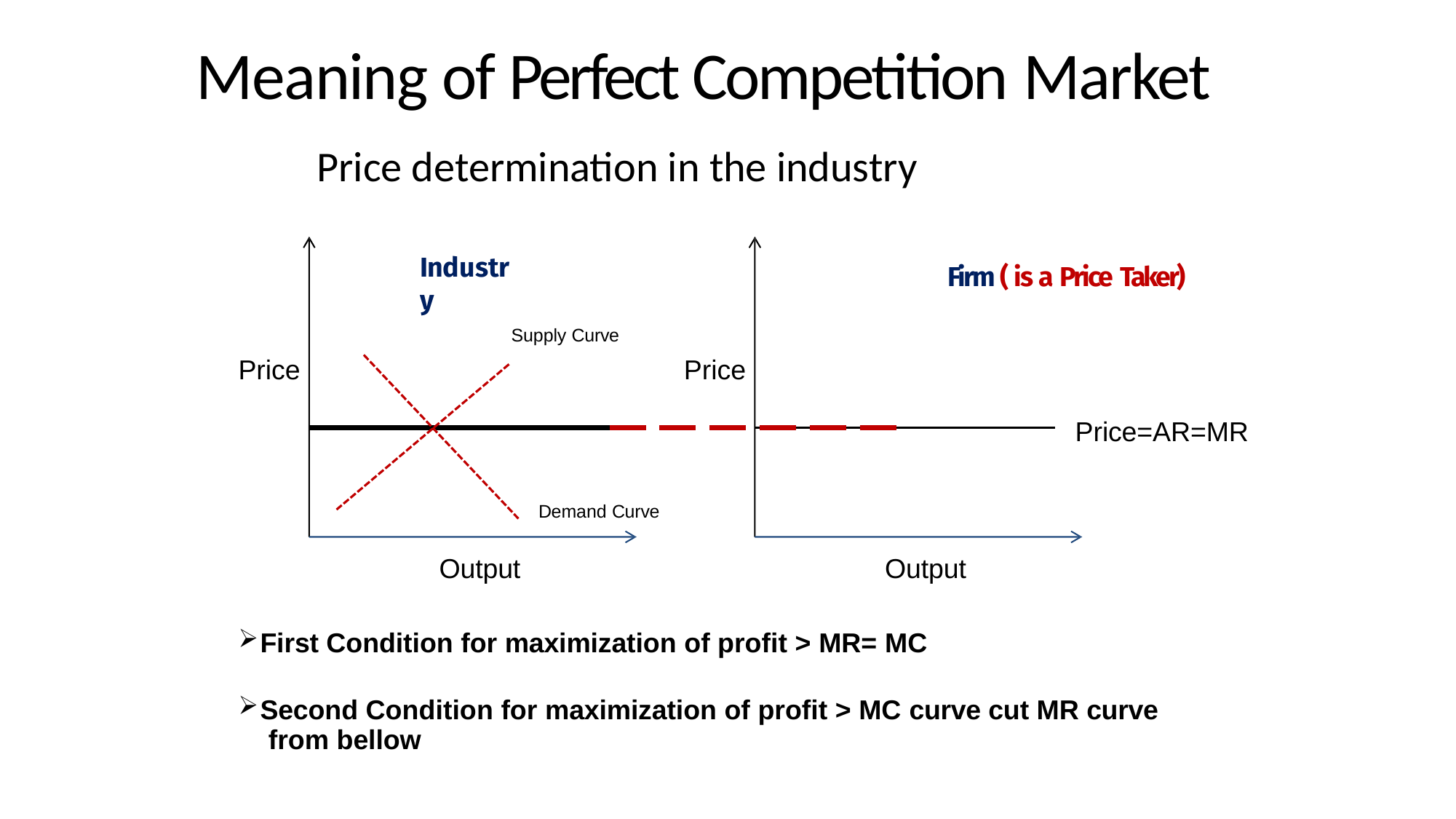

# Meaning of Perfect Competition Market
Price determination in the industry

Industry
Firm ( is a Price Taker)
Supply Curve
Price
Price

Price=AR=MR
Demand Curve
Output	Output

First Condition for maximization of profit > MR= MC

Second Condition for maximization of profit > MC curve cut MR curve
from bellow